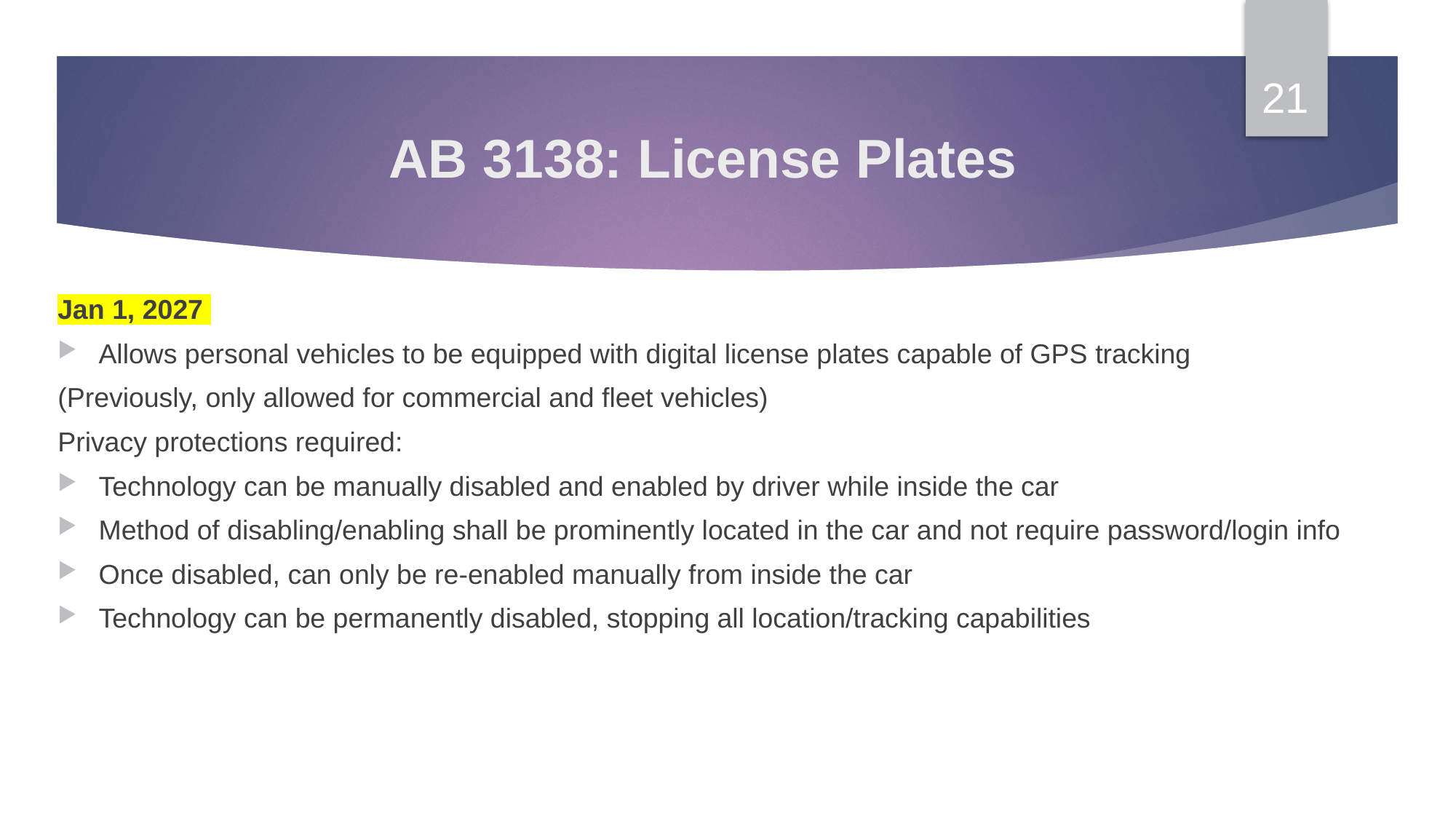

21
# AB 3138: License Plates
Jan 1, 2027
Allows personal vehicles to be equipped with digital license plates capable of GPS tracking
(Previously, only allowed for commercial and fleet vehicles)
Privacy protections required:
Technology can be manually disabled and enabled by driver while inside the car
Method of disabling/enabling shall be prominently located in the car and not require password/login info
Once disabled, can only be re-enabled manually from inside the car
Technology can be permanently disabled, stopping all location/tracking capabilities